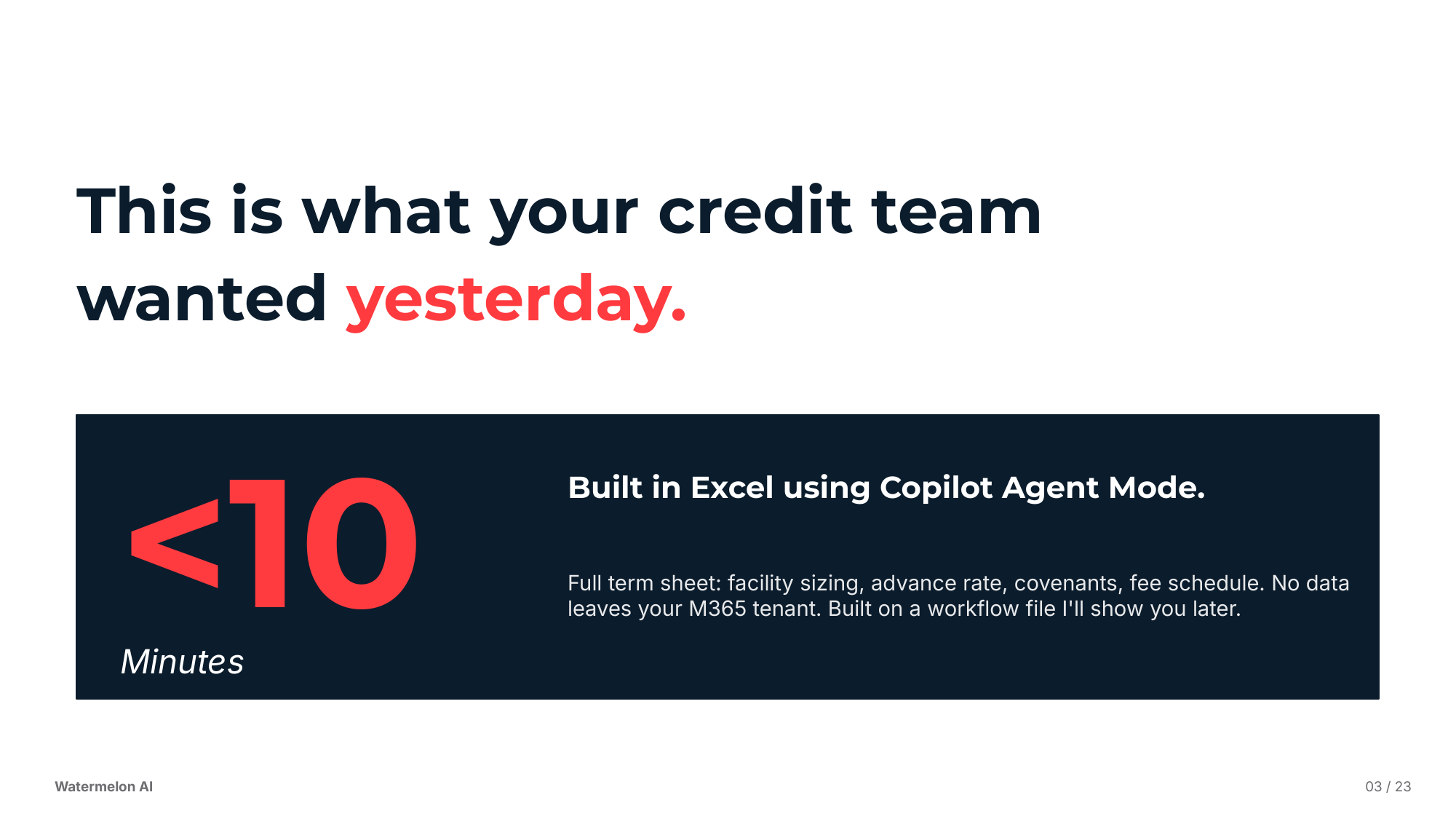

This is what your credit team
wanted yesterday.

<10
Built in Excel using Copilot Agent Mode.
Full term sheet: facility sizing, advance rate, covenants, fee schedule. No data leaves your M365 tenant. Built on a workflow file I'll show you later.
Minutes
Watermelon AI
03 / 23